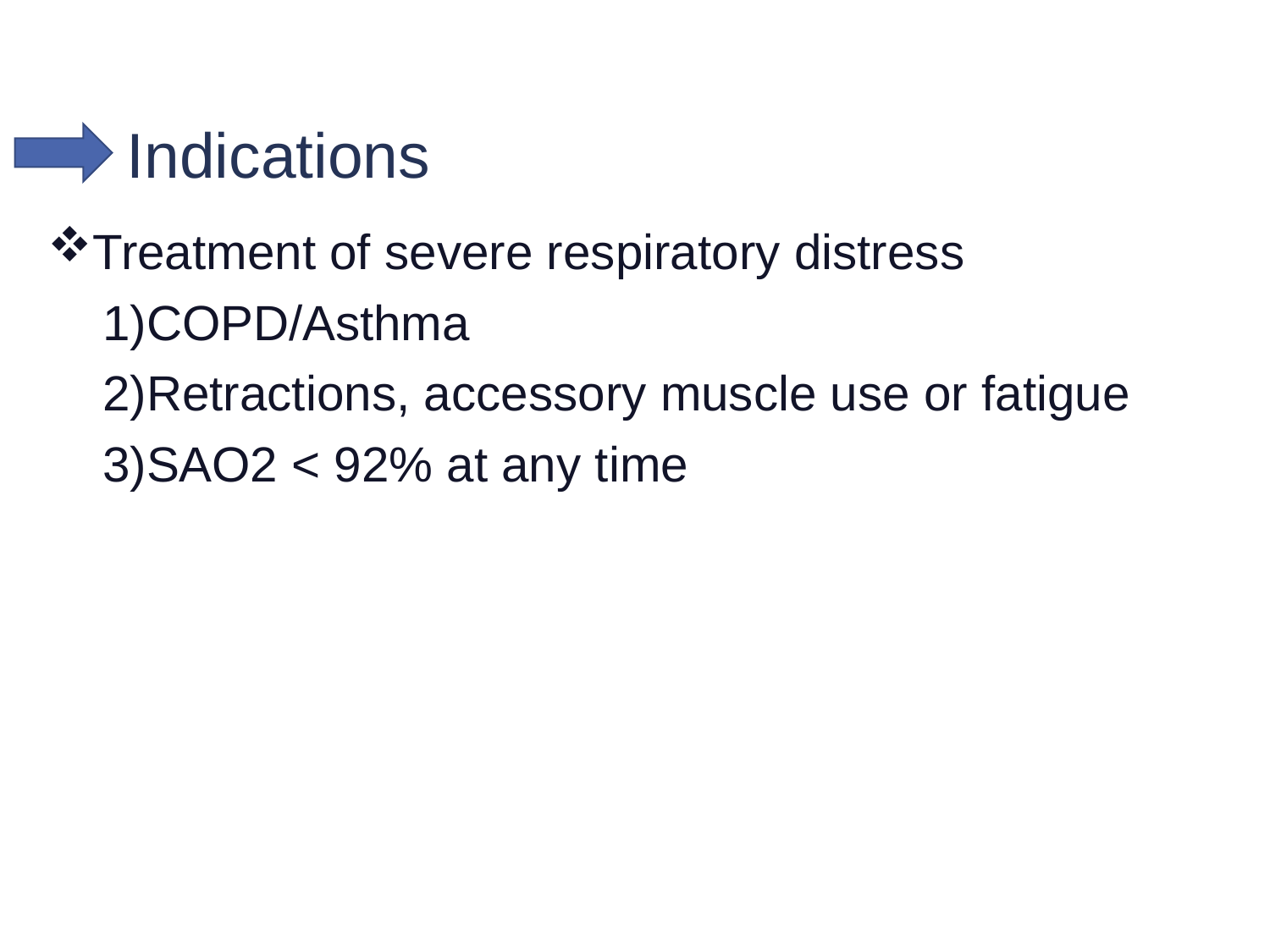

# Indications

Treatment of severe respiratory distress
    1)COPD/Asthma
    2)Retractions, accessory muscle use or fatigue
    3)SAO2 < 92% at any time